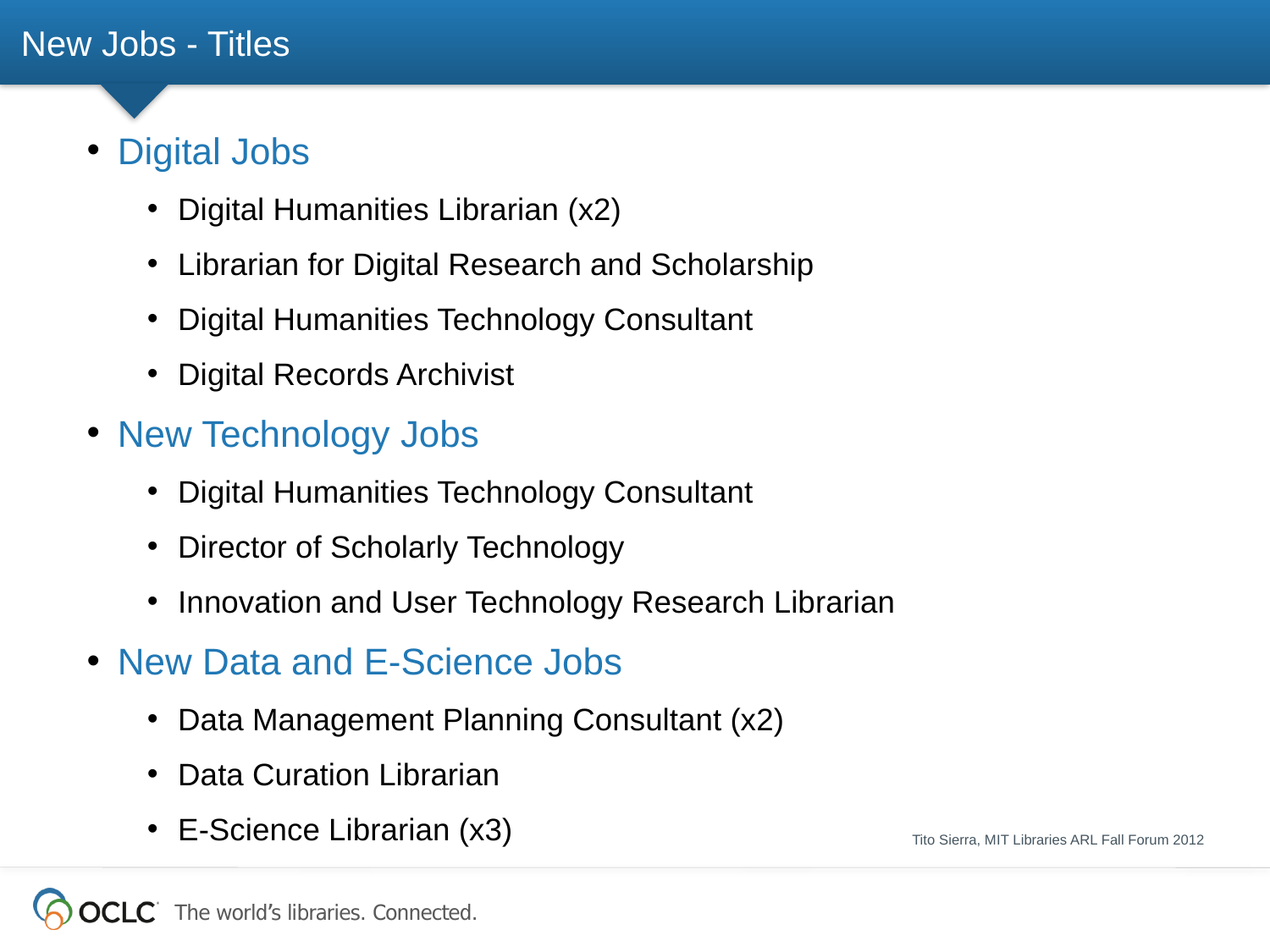

# New Jobs - Titles
Digital Jobs
Digital Humanities Librarian (x2)
Librarian for Digital Research and Scholarship
Digital Humanities Technology Consultant
Digital Records Archivist
New Technology Jobs
Digital Humanities Technology Consultant
Director of Scholarly Technology
Innovation and User Technology Research Librarian
New Data and E-Science Jobs
Data Management Planning Consultant (x2)
Data Curation Librarian
E-Science Librarian (x3)

Tito Sierra, MIT Libraries ARL Fall Forum 2012